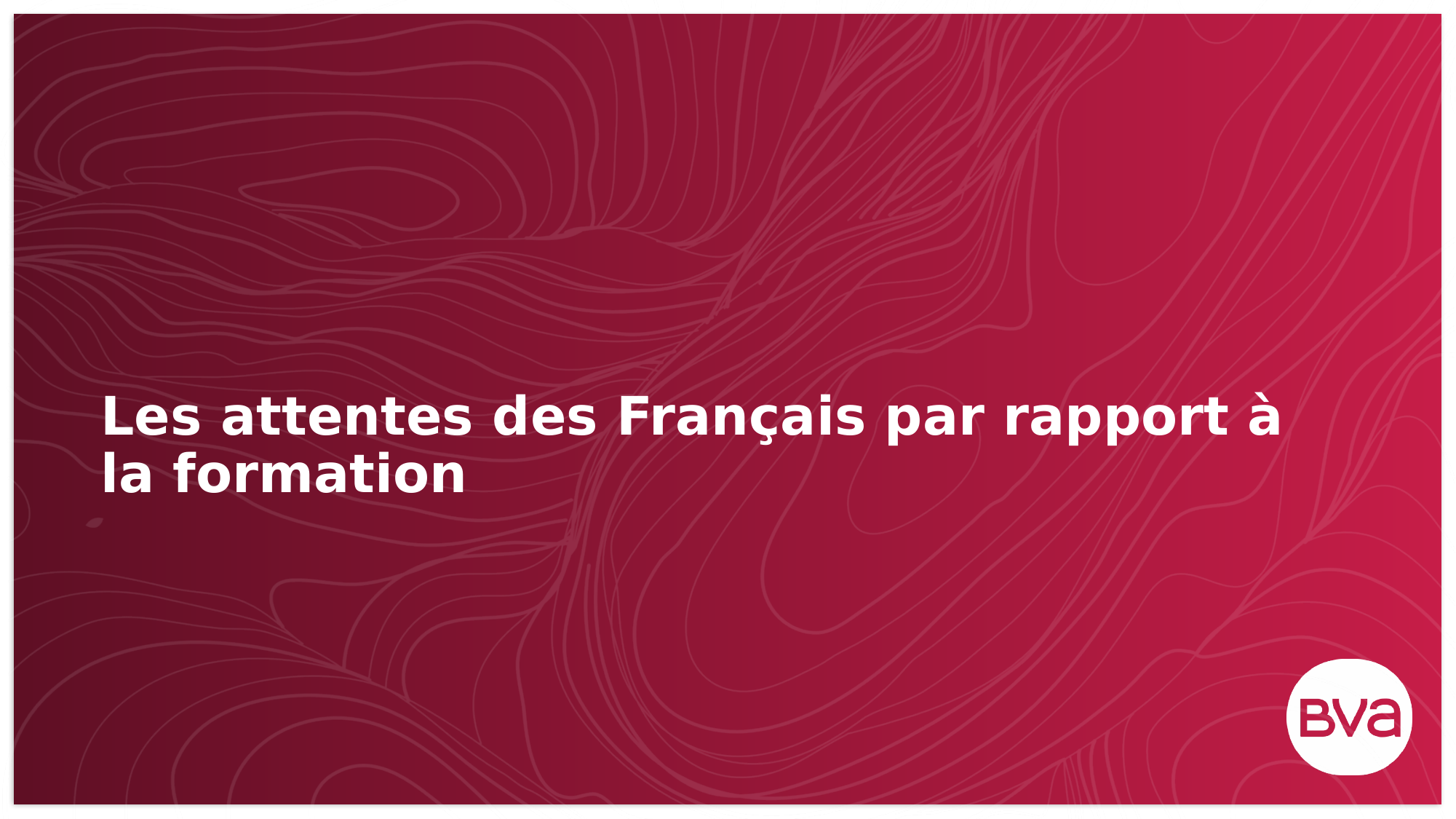

# Les attentes des Français par rapport à la formation